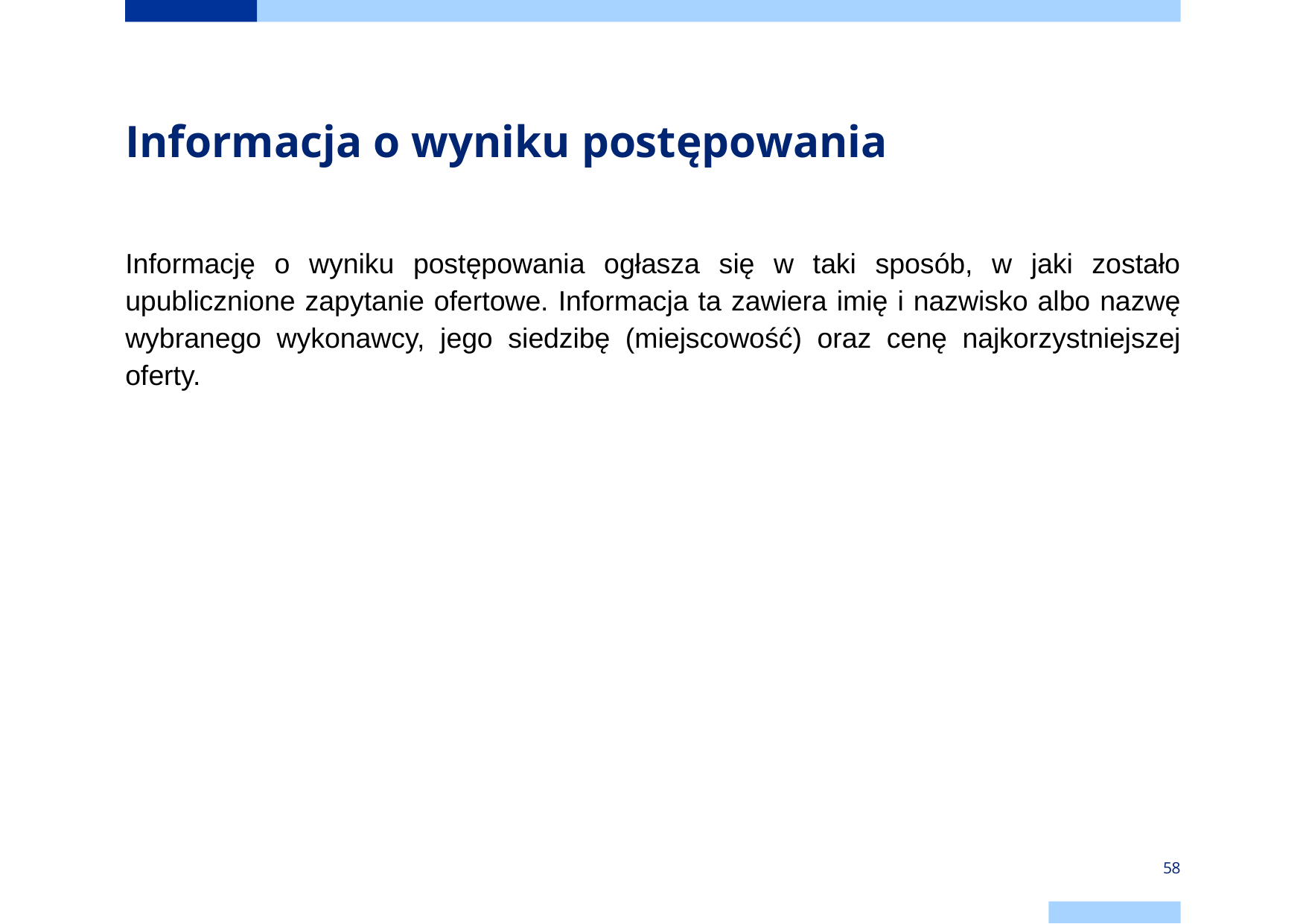

# Informacja o wyniku postępowania
Informację o wyniku postępowania ogłasza się w taki sposób, w jaki zostało upublicznione zapytanie ofertowe. Informacja ta zawiera imię i nazwisko albo nazwę wybranego wykonawcy, jego siedzibę (miejscowość) oraz cenę najkorzystniejszej oferty.

58